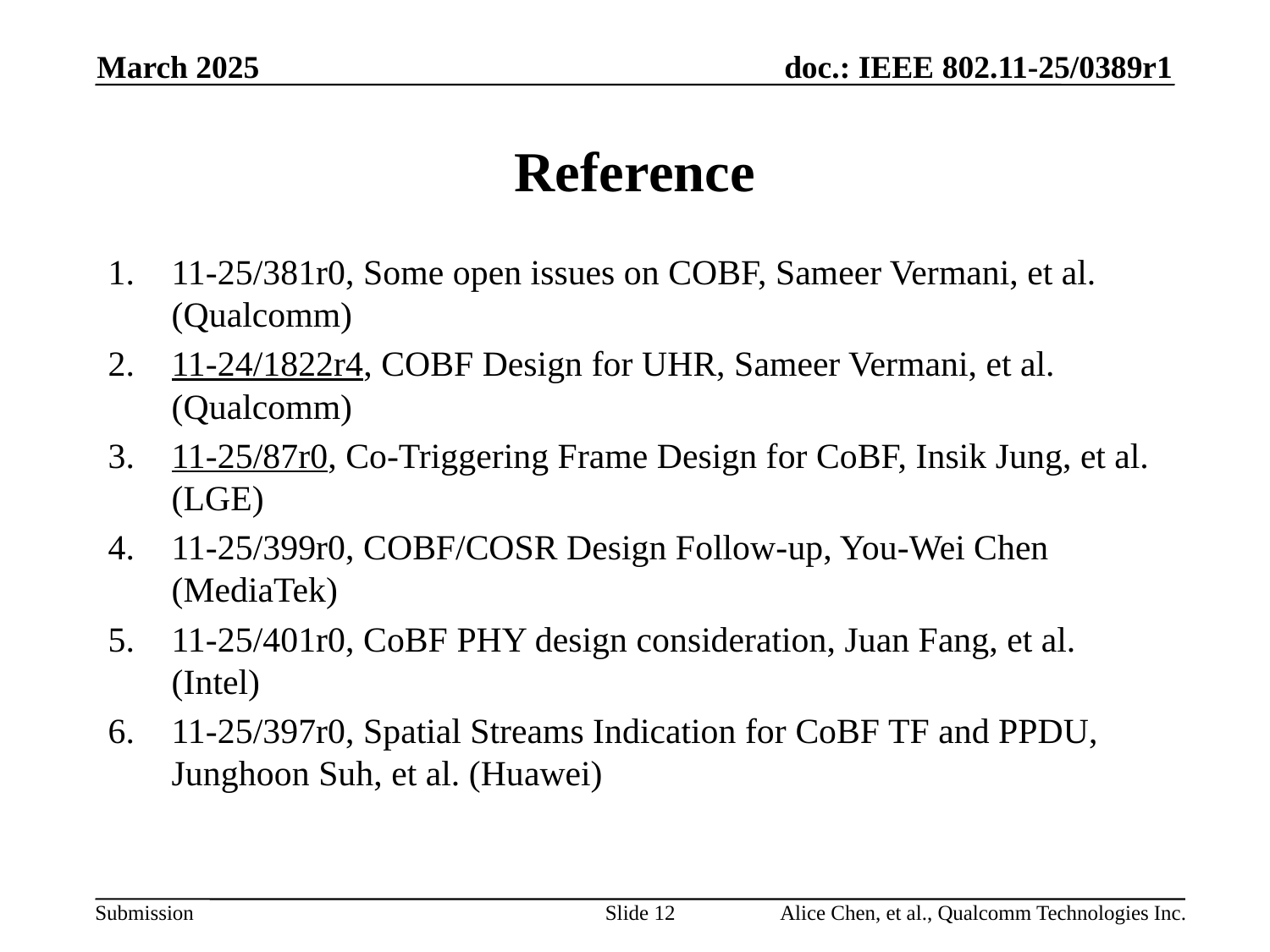

March 2025
# Reference
11-25/381r0, Some open issues on COBF, Sameer Vermani, et al. (Qualcomm)
11-24/1822r4, COBF Design for UHR, Sameer Vermani, et al. (Qualcomm)
11-25/87r0, Co-Triggering Frame Design for CoBF, Insik Jung, et al. (LGE)
11-25/399r0, COBF/COSR Design Follow-up, You-Wei Chen (MediaTek)
11-25/401r0, CoBF PHY design consideration, Juan Fang, et al. (Intel)
11-25/397r0, Spatial Streams Indication for CoBF TF and PPDU, Junghoon Suh, et al. (Huawei)
Slide 12
Alice Chen, et al., Qualcomm Technologies Inc.